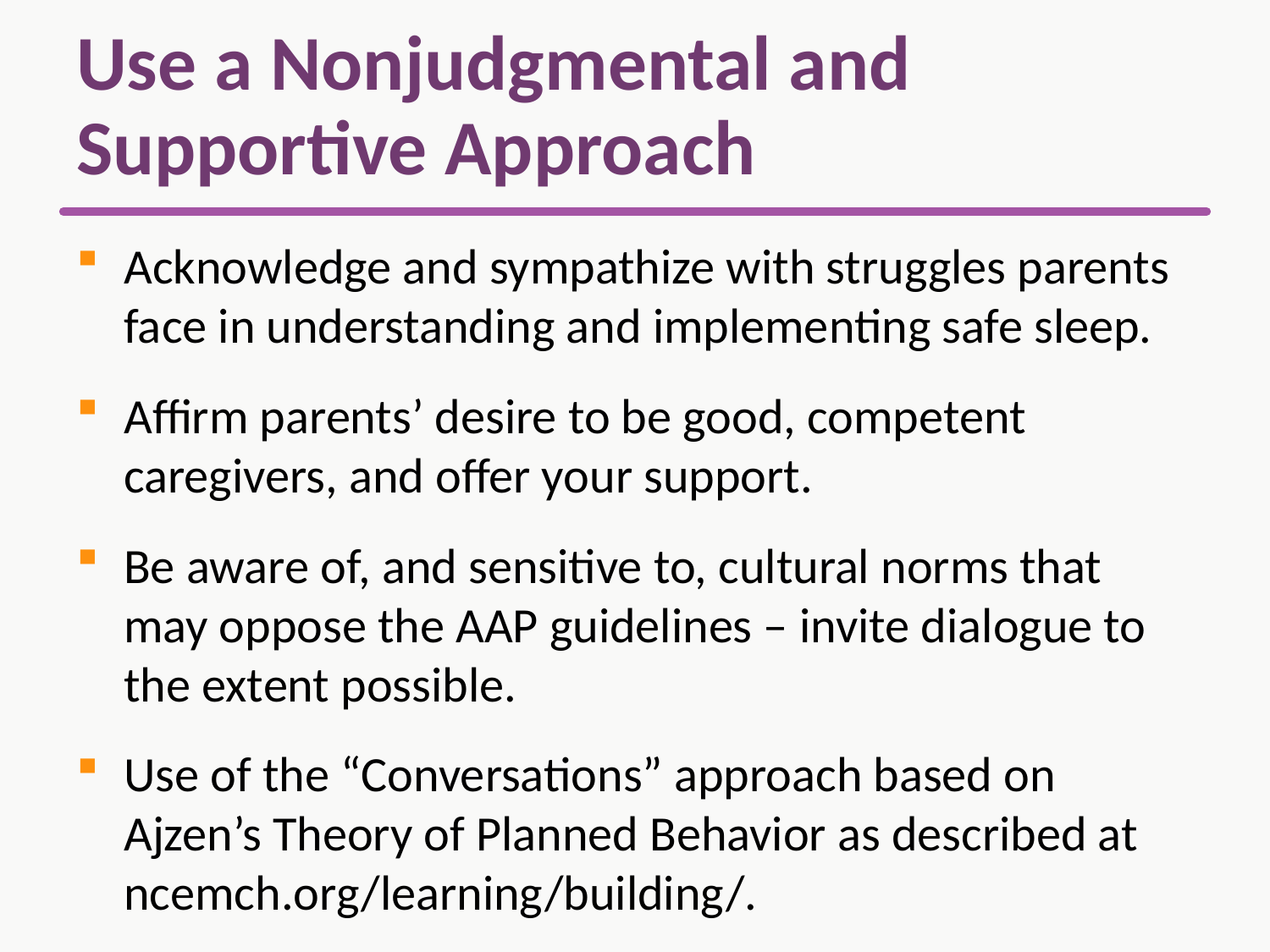

# Use a Nonjudgmental and Supportive Approach
Acknowledge and sympathize with struggles parents face in understanding and implementing safe sleep.
Affirm parents’ desire to be good, competent caregivers, and offer your support.
Be aware of, and sensitive to, cultural norms that may oppose the AAP guidelines – invite dialogue to the extent possible.
Use of the “Conversations” approach based on Ajzen’s Theory of Planned Behavior as described at ncemch.org/learning/building/.